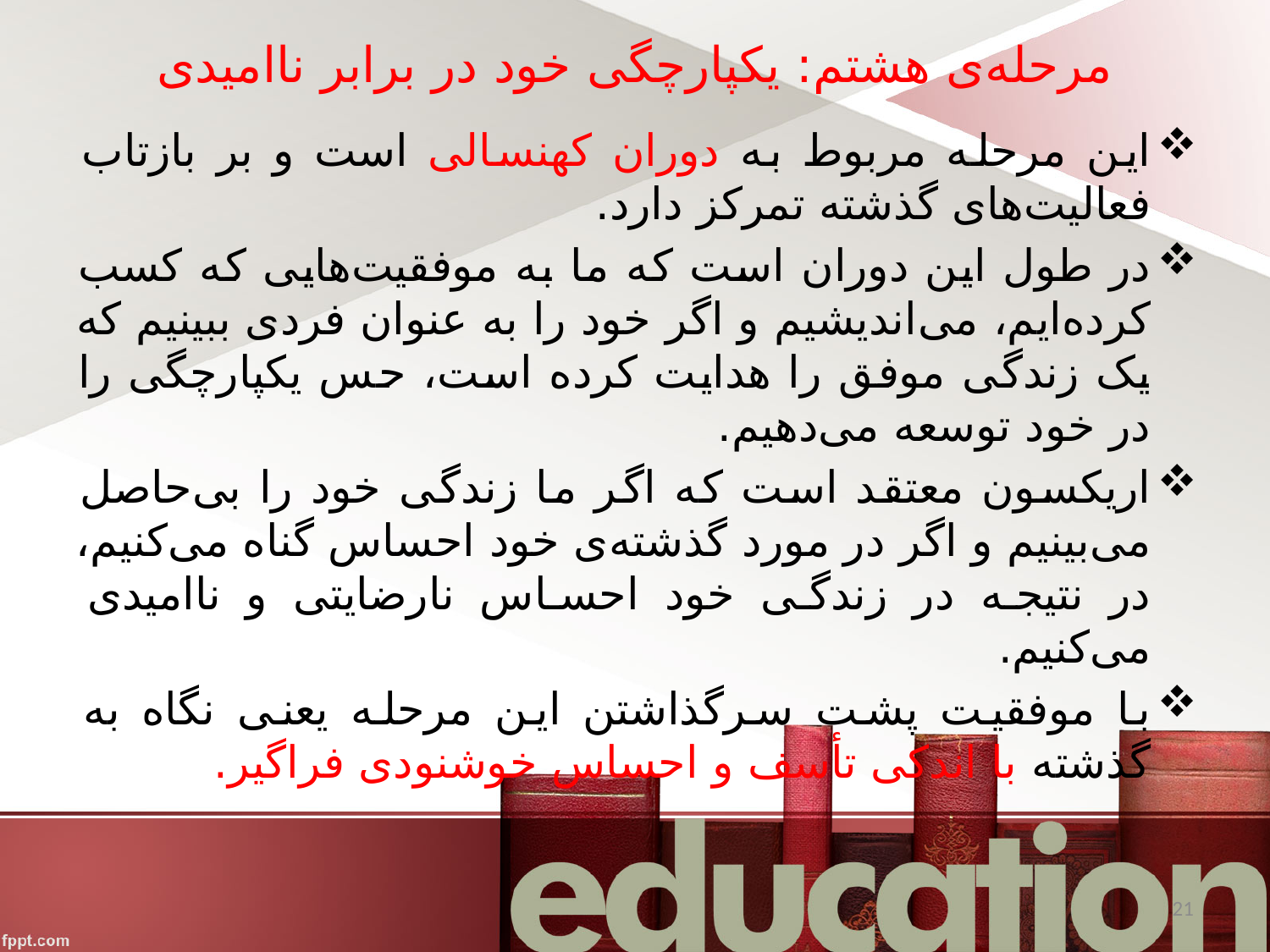

# مرحله‌ی هشتم: یکپارچگی خود در برابر ناامیدی
این مرحله مربوط به دوران کهنسالی است و بر بازتاب فعالیت‌های گذشته تمرکز دارد.
در طول این دوران است که ما به موفقیت‌هایی که کسب کرده‌ایم، می‌اندیشیم و اگر خود را به عنوان فردی ببینیم که یک زندگی موفق را هدایت کرده است، حس یکپارچگی را در خود توسعه می‌دهیم.
اریکسون معتقد است که اگر ما زندگی خود را بی‌حاصل می‌بینیم و اگر در مورد گذشته‌ی خود احساس گناه می‌کنیم، در نتیجه در زندگی خود احساس نارضایتی و ناامیدی می‌کنیم.
با موفقیت پشت سرگذاشتن این مرحله یعنی نگاه به گذشته با اندکی تأسف و احساس خوشنودی فراگیر.

21